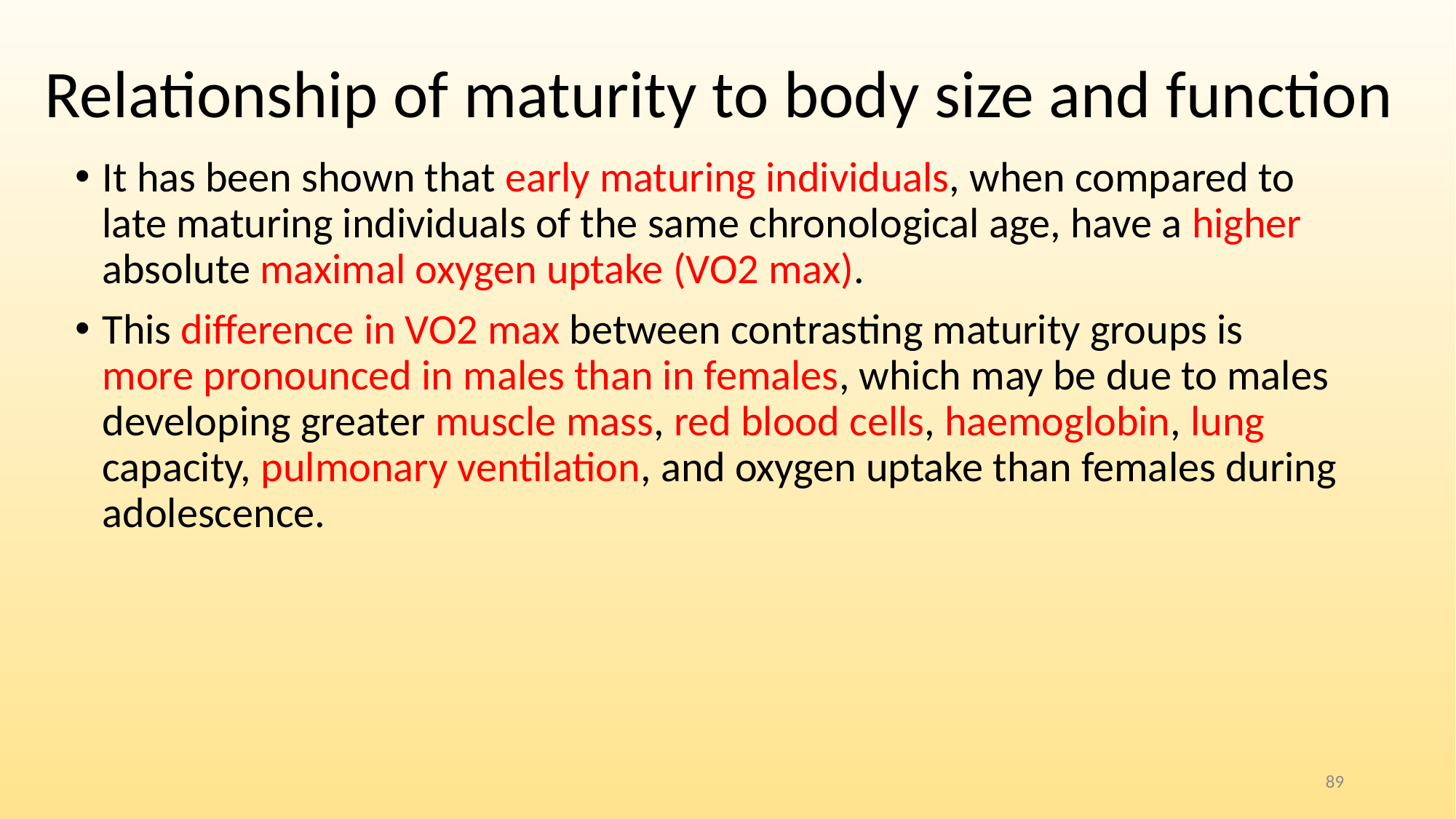

# Relationship of maturity to body size and function
It has been shown that early maturing individuals, when compared to late maturing individuals of the same chronological age, have a higher absolute maximal oxygen uptake (VO2 max).
This difference in VO2 max between contrasting maturity groups is more pronounced in males than in females, which may be due to males developing greater muscle mass, red blood cells, haemoglobin, lung capacity, pulmonary ventilation, and oxygen uptake than females during adolescence.

89